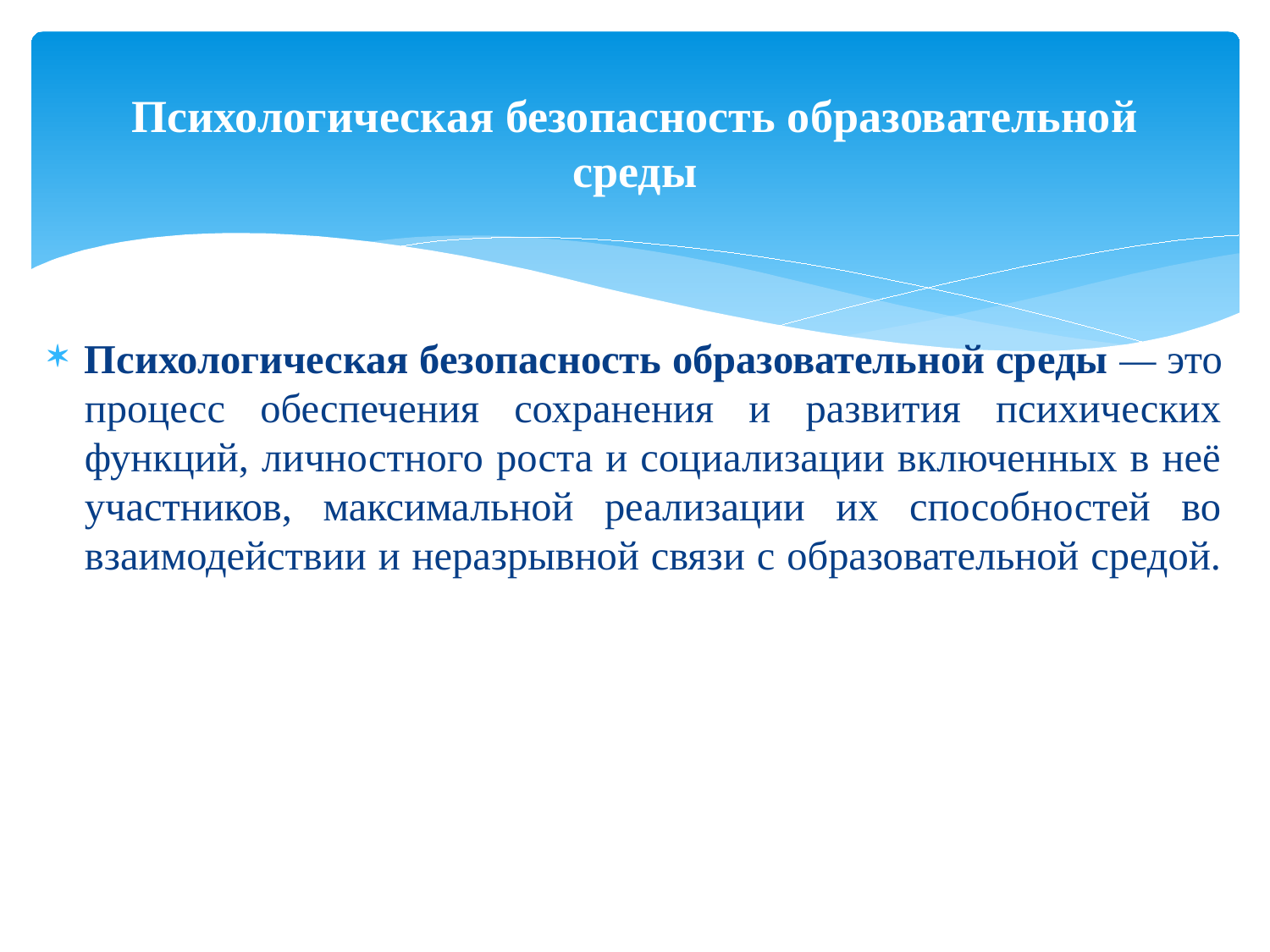

# Психологическая безопасность образовательной среды
Психологическая безопасность образовательной среды — это процесс обеспечения сохранения и развития психических функций, личностного роста и социализации включенных в неё участников, максимальной реализации их способностей во взаимодействии и неразрывной связи с образовательной средой.